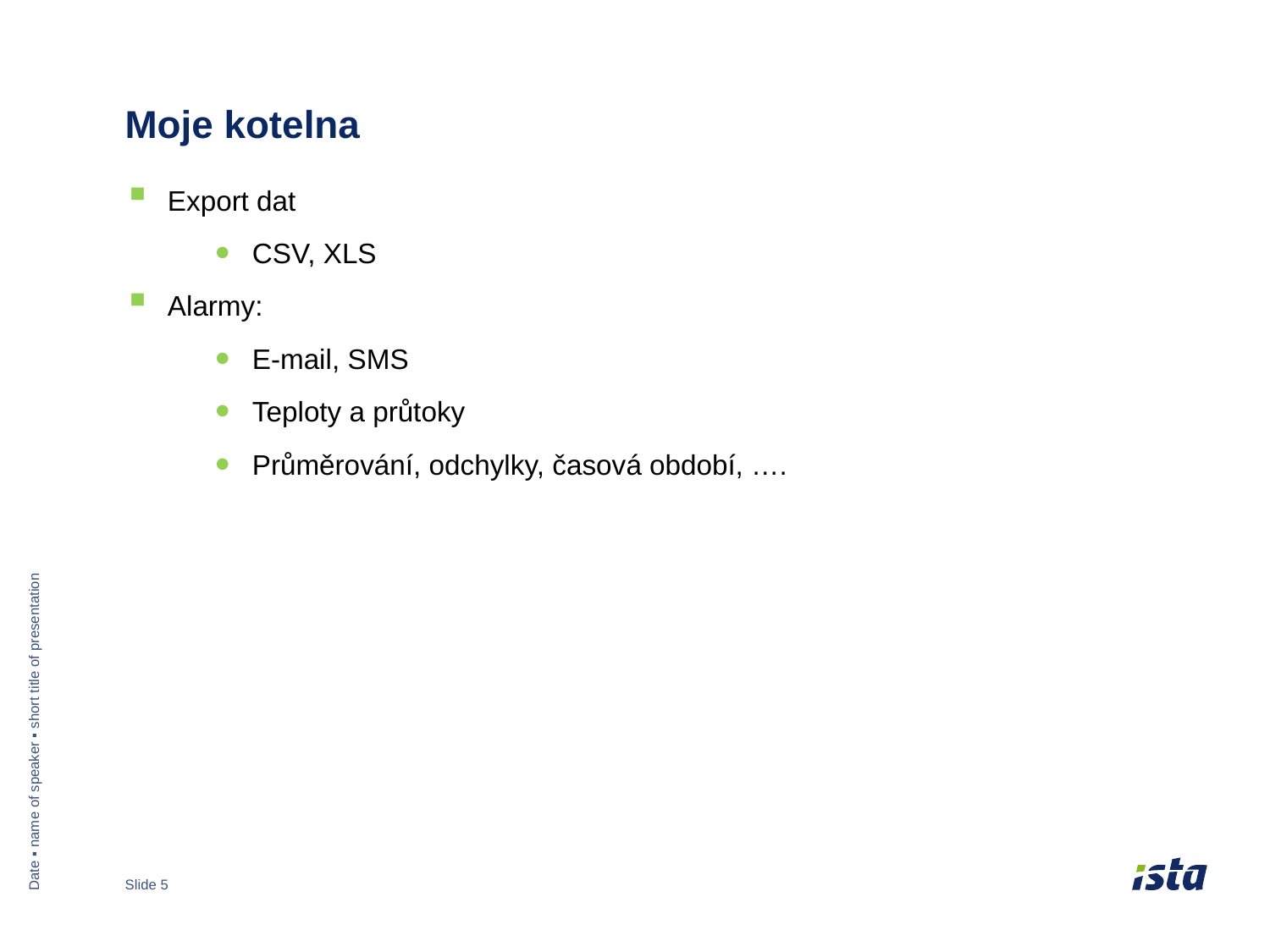

# Moje kotelna
Export dat
CSV, XLS
Alarmy:
E-mail, SMS
Teploty a průtoky
Průměrování, odchylky, časová období, ….

Date ▪ name of speaker ▪ short title of presentation
Slide 5